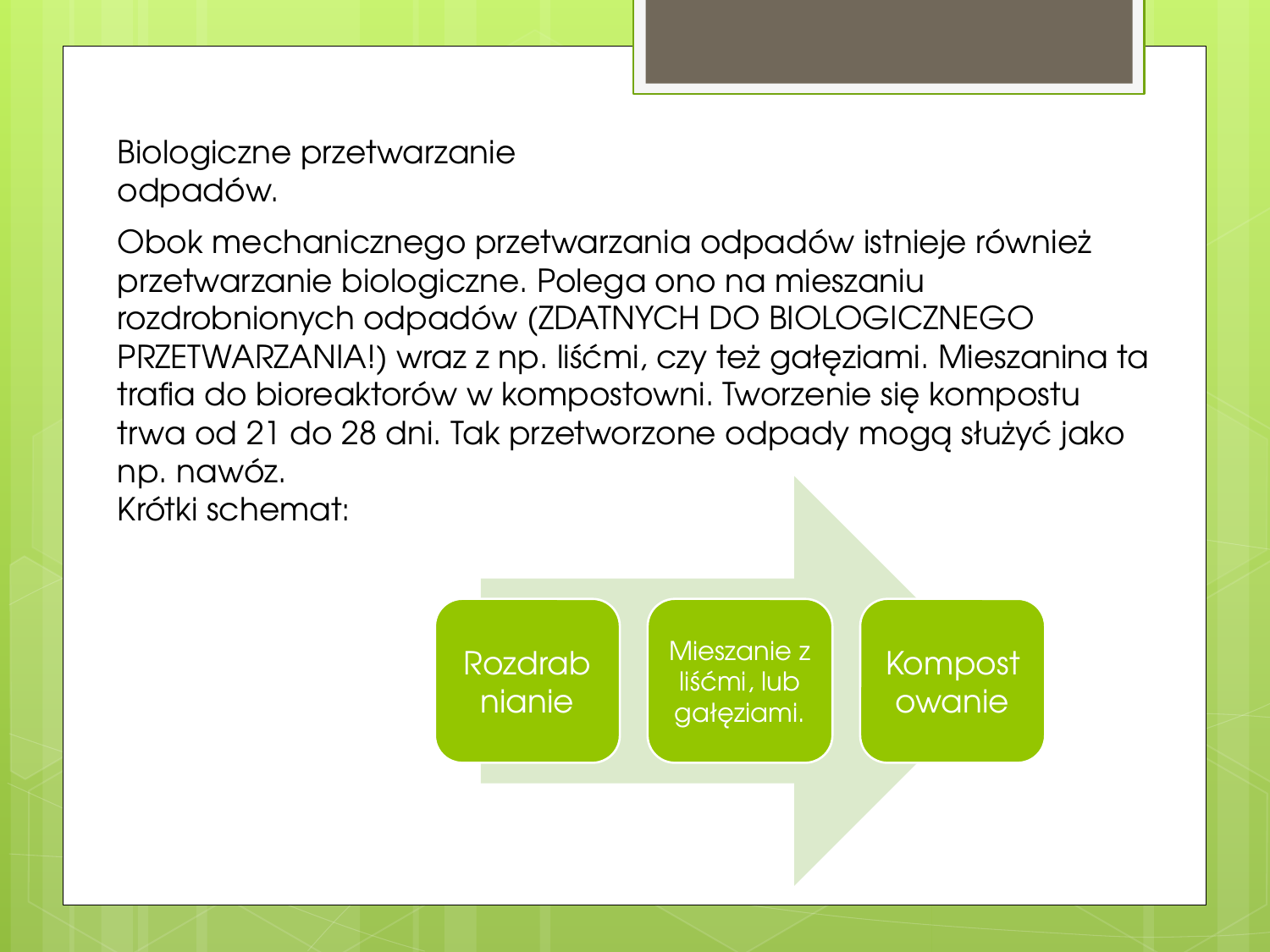

Biologiczne przetwarzanie odpadów.
Obok mechanicznego przetwarzania odpadów istnieje również przetwarzanie biologiczne. Polega ono na mieszaniu rozdrobnionych odpadów (ZDATNYCH DO BIOLOGICZNEGO PRZETWARZANIA!) wraz z np. liśćmi, czy też gałęziami. Mieszanina ta trafia do bioreaktorów w kompostowni. Tworzenie się kompostu trwa od 21 do 28 dni. Tak przetworzone odpady mogą służyć jako np. nawóz.
Krótki schemat:
Rozdrabnianie
Mieszanie z liśćmi, lub gałęziami.
Kompostowanie